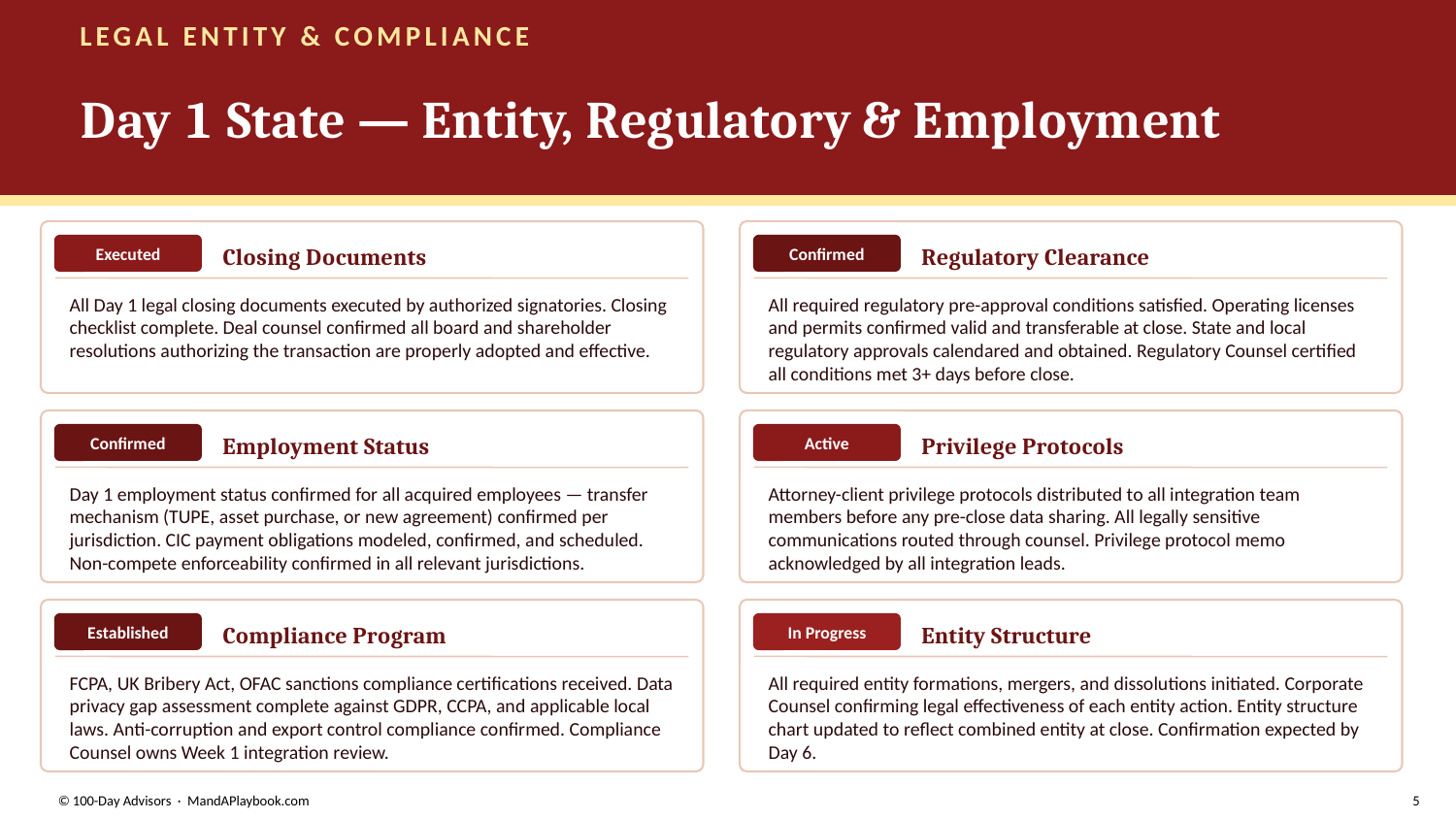

LEGAL ENTITY & COMPLIANCE
Day 1 State — Entity, Regulatory & Employment

Executed
Closing Documents

Confirmed
Regulatory Clearance

All Day 1 legal closing documents executed by authorized signatories. Closing checklist complete. Deal counsel confirmed all board and shareholder resolutions authorizing the transaction are properly adopted and effective.
All required regulatory pre-approval conditions satisfied. Operating licenses and permits confirmed valid and transferable at close. State and local regulatory approvals calendared and obtained. Regulatory Counsel certified all conditions met 3+ days before close.

Confirmed
Employment Status

Active
Privilege Protocols

Day 1 employment status confirmed for all acquired employees — transfer mechanism (TUPE, asset purchase, or new agreement) confirmed per jurisdiction. CIC payment obligations modeled, confirmed, and scheduled. Non-compete enforceability confirmed in all relevant jurisdictions.
Attorney-client privilege protocols distributed to all integration team members before any pre-close data sharing. All legally sensitive communications routed through counsel. Privilege protocol memo acknowledged by all integration leads.

Established
Compliance Program

In Progress
Entity Structure

FCPA, UK Bribery Act, OFAC sanctions compliance certifications received. Data privacy gap assessment complete against GDPR, CCPA, and applicable local laws. Anti-corruption and export control compliance confirmed. Compliance Counsel owns Week 1 integration review.
All required entity formations, mergers, and dissolutions initiated. Corporate Counsel confirming legal effectiveness of each entity action. Entity structure chart updated to reflect combined entity at close. Confirmation expected by Day 6.
© 100-Day Advisors  ·  MandAPlaybook.com
5